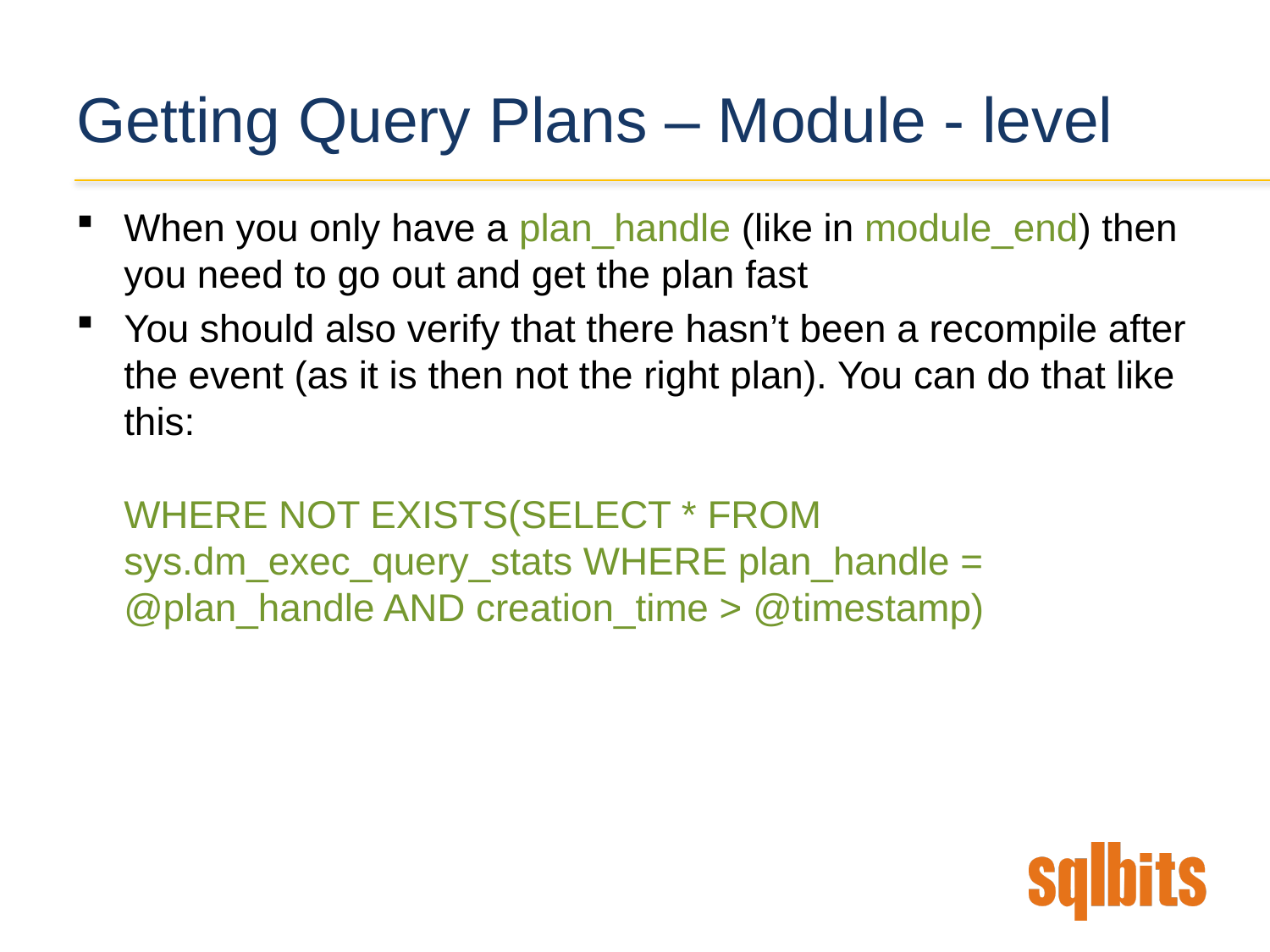

# Getting Query Plans – Module - level
When you only have a plan_handle (like in module_end) then you need to go out and get the plan fast
You should also verify that there hasn’t been a recompile after the event (as it is then not the right plan). You can do that like this:
WHERE NOT EXISTS(SELECT * FROM sys.dm_exec_query_stats WHERE plan_handle = @plan_handle AND creation_time > @timestamp)
24  |
24  |
SQLBits 2017